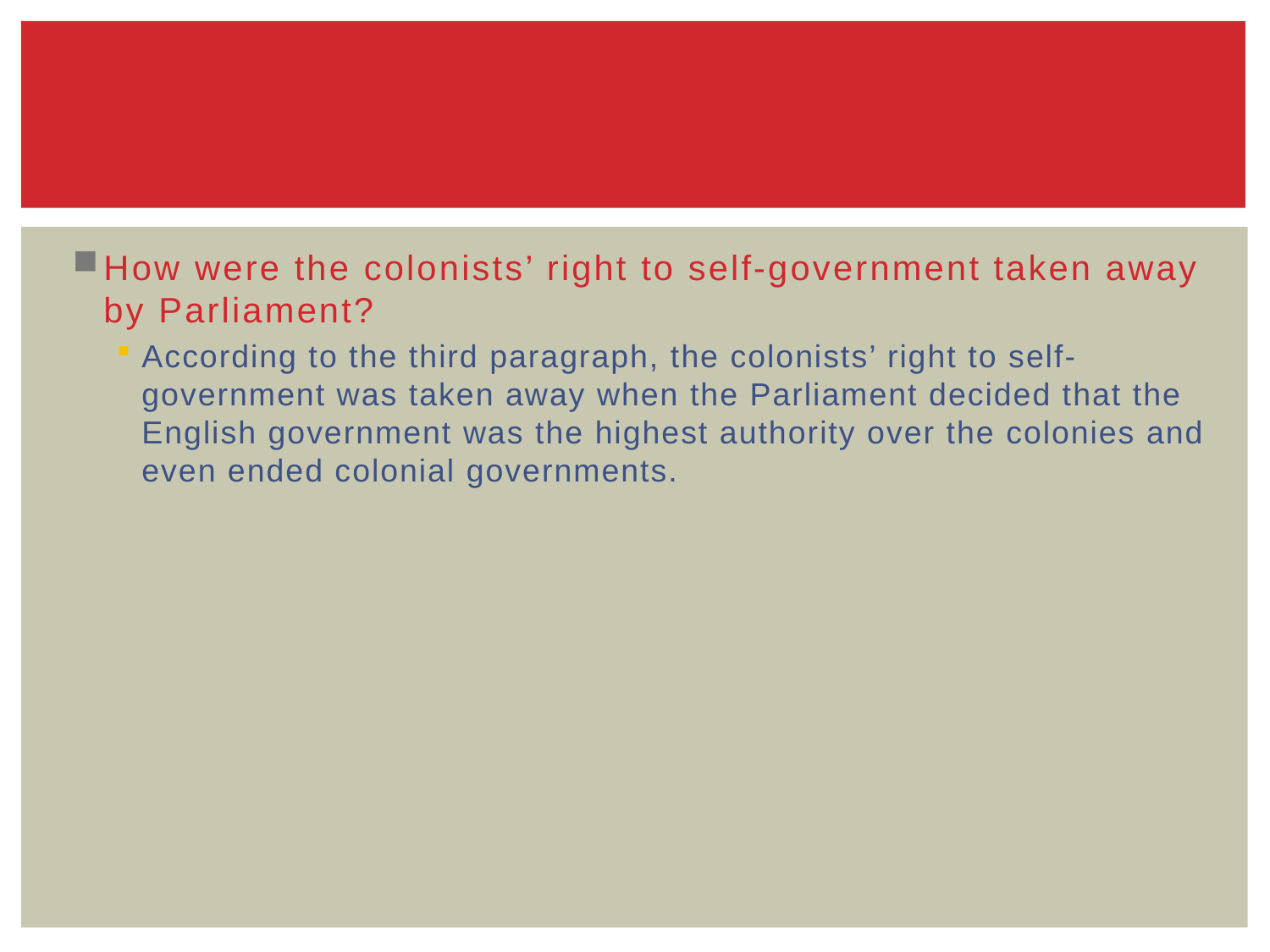

#
How were the colonists’ right to self-government taken away by Parliament?
According to the third paragraph, the colonists’ right to self-government was taken away when the Parliament decided that the English government was the highest authority over the colonies and even ended colonial governments.